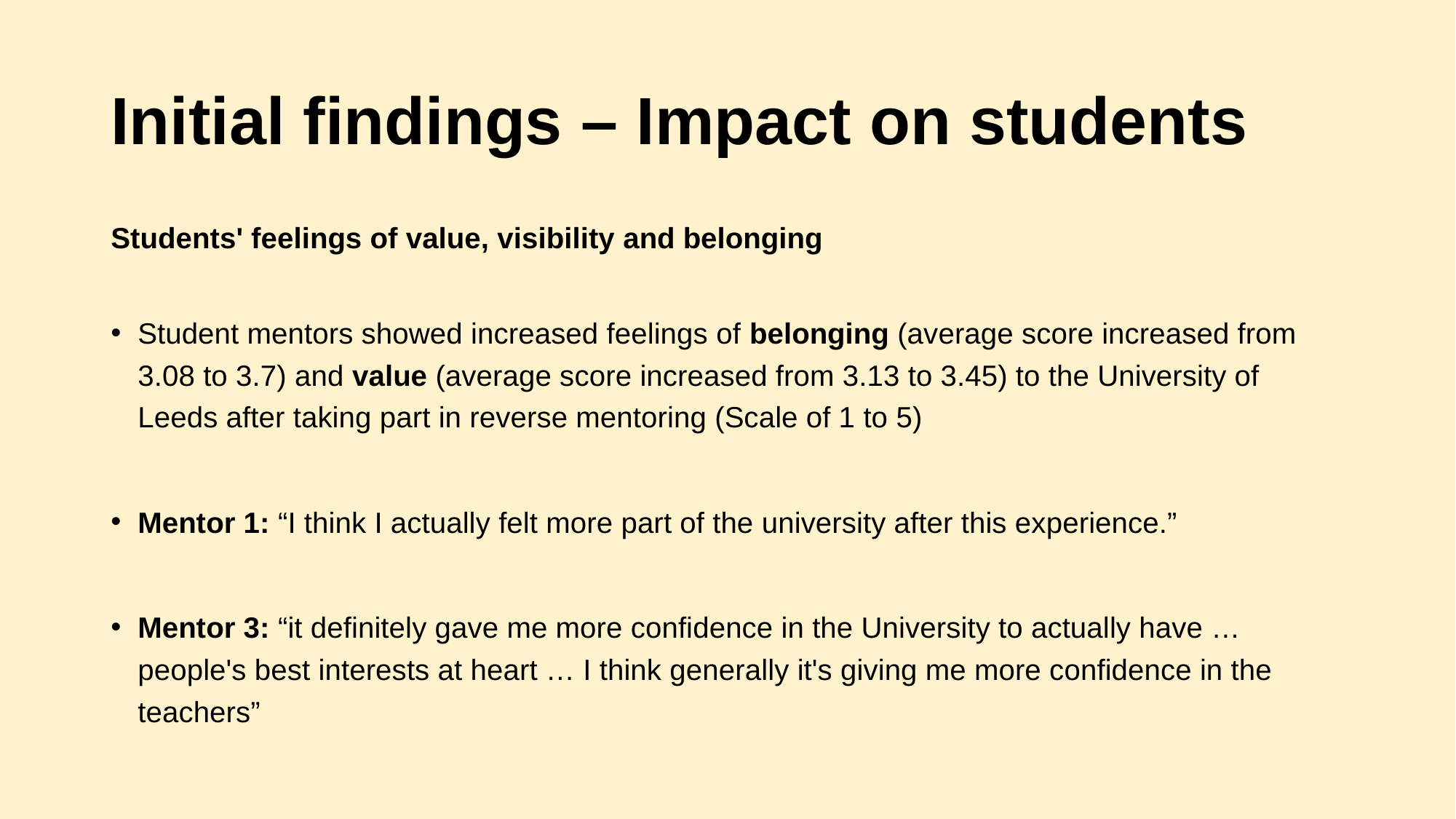

# Initial findings – Impact on students
Students' feelings of value, visibility and belonging

Student mentors showed increased feelings of belonging (average score increased from 3.08 to 3.7) and value (average score increased from 3.13 to 3.45) to the University of Leeds after taking part in reverse mentoring (Scale of 1 to 5)

Mentor 1: “I think I actually felt more part of the university after this experience.”

Mentor 3: “it definitely gave me more confidence in the University to actually have … people's best interests at heart … I think generally it's giving me more confidence in the teachers”